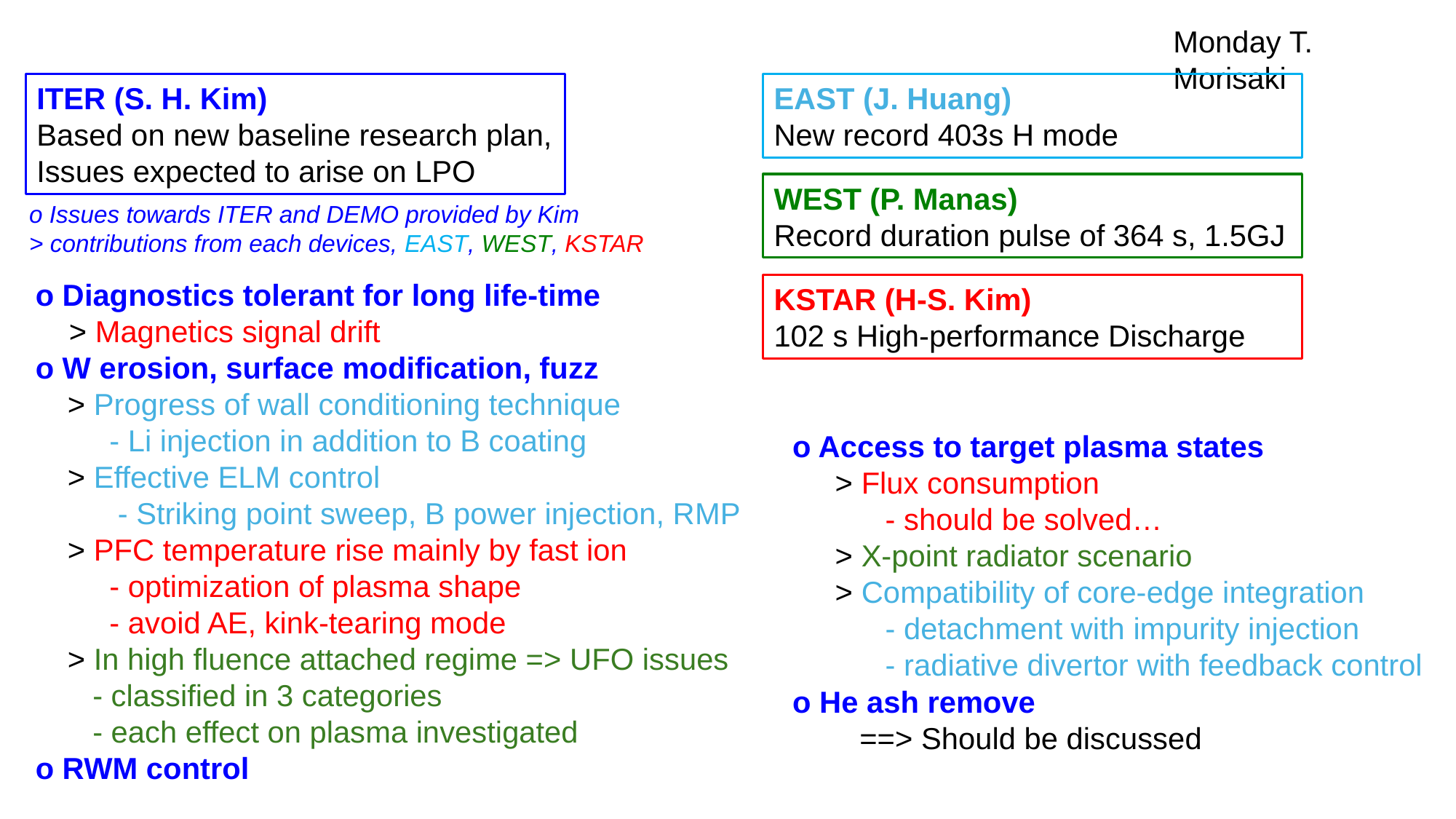

Monday T. Morisaki
ITER (S. H. Kim)
Based on new baseline research plan, Issues expected to arise on LPO
EAST (J. Huang)
New record 403s H mode
WEST (P. Manas)
Record duration pulse of 364 s, 1.5GJ
o Issues towards ITER and DEMO provided by Kim
> contributions from each devices, EAST, WEST, KSTAR
o Diagnostics tolerant for long life-time
    > Magnetics signal drift
o W erosion, surface modification, fuzz
> Progress of wall conditioning technique
     - Li injection in addition to B coating
> Effective ELM control
      - Striking point sweep, B power injection, RMP
> PFC temperature rise mainly by fast ion
     - optimization of plasma shape
     - avoid AE, kink-tearing mode
> In high fluence attached regime => UFO issues
   - classified in 3 categories
   - each effect on plasma investigated
o RWM control
KSTAR (H-S. Kim)
102 s High-performance Discharge
o Access to target plasma states
> Flux consumption
      - should be solved…
> X-point radiator scenario
> Compatibility of core-edge integration
      - detachment with impurity injection
      - radiative divertor with feedback control
o He ash remove
        ==> Should be discussed